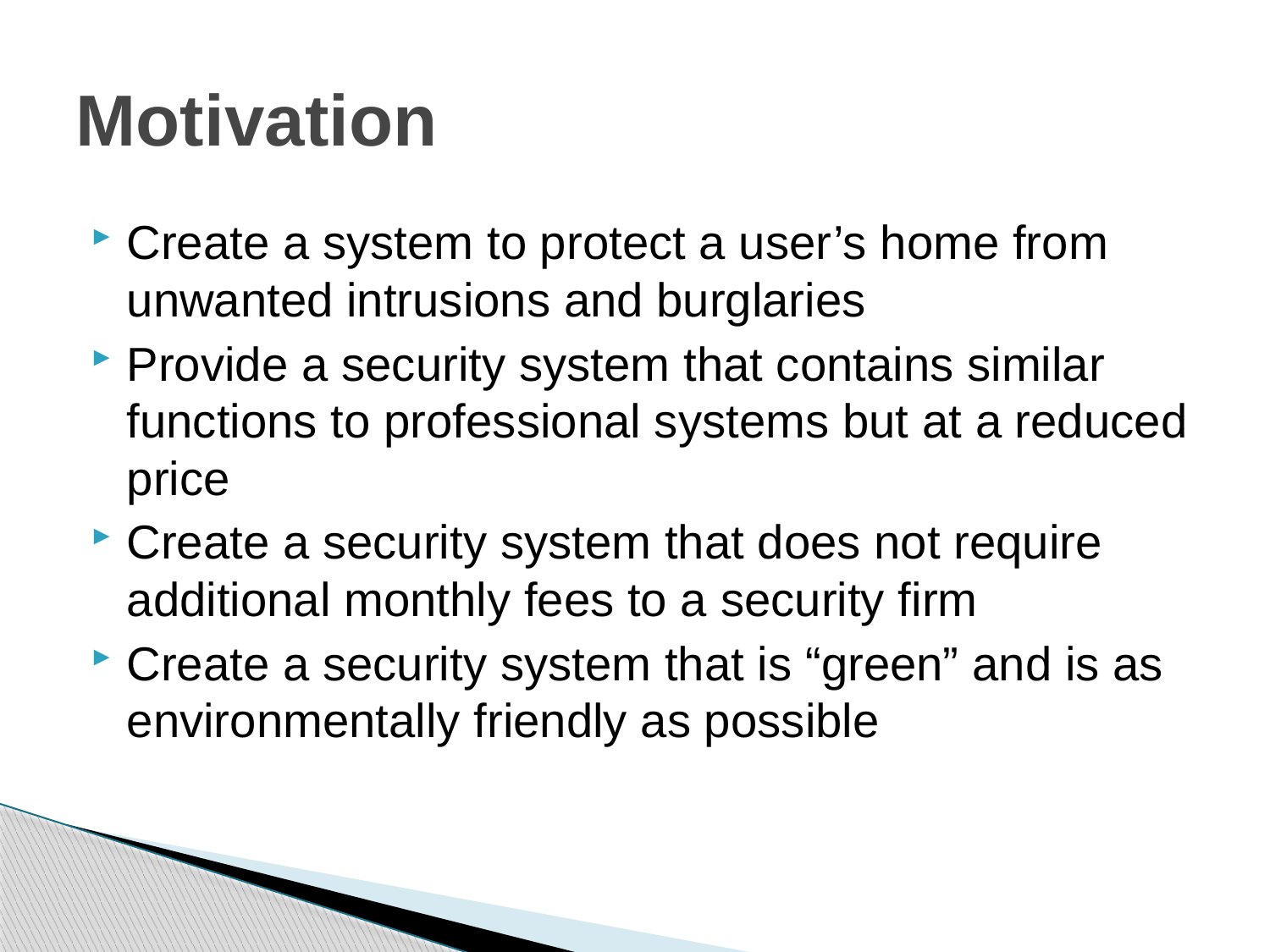

# Motivation
Create a system to protect a user’s home from unwanted intrusions and burglaries
Provide a security system that contains similar functions to professional systems but at a reduced price
Create a security system that does not require additional monthly fees to a security firm
Create a security system that is “green” and is as environmentally friendly as possible